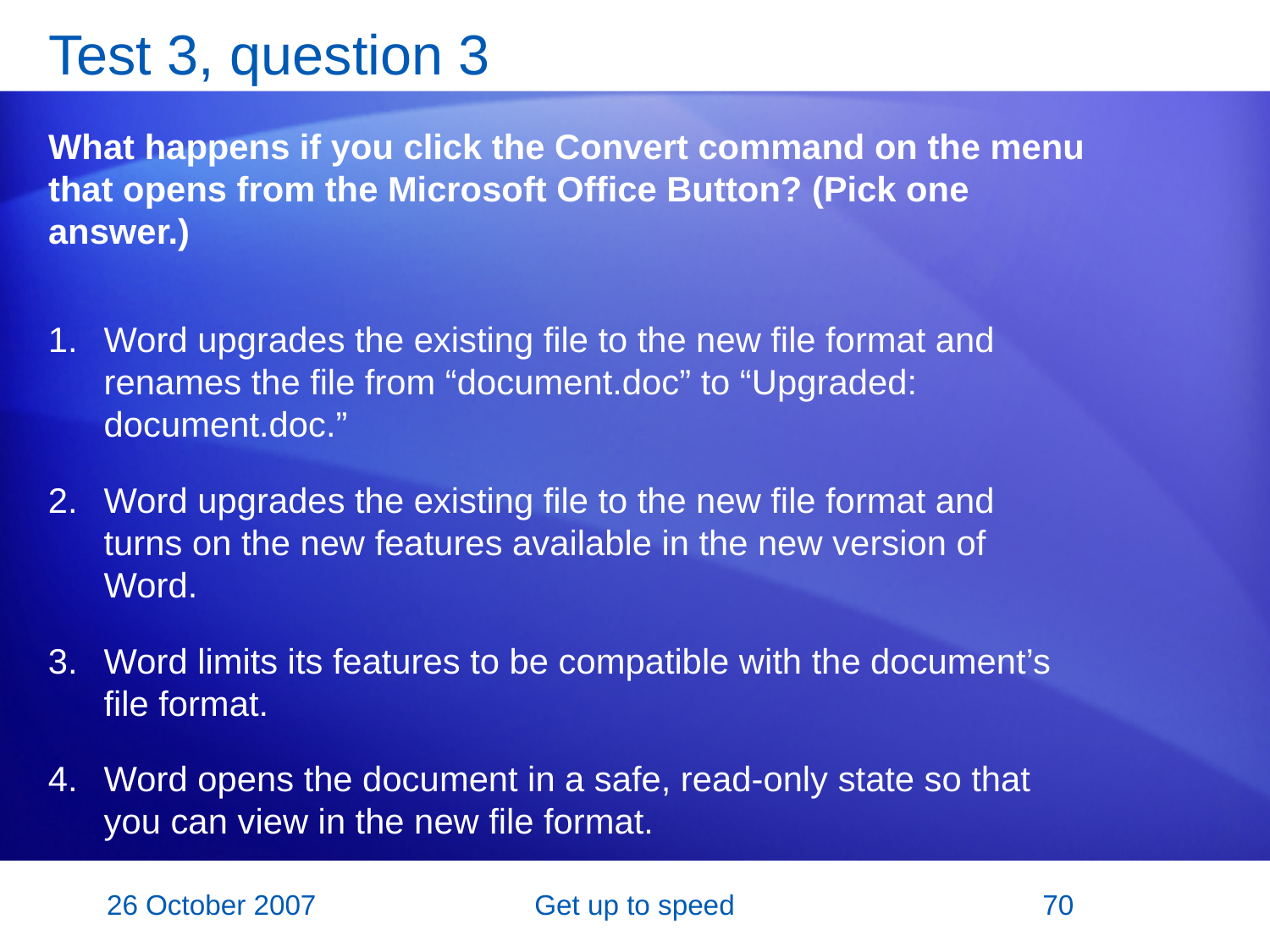

# Test 3, question 3
What happens if you click the Convert command on the menu that opens from the Microsoft Office Button? (Pick one answer.)
Word upgrades the existing file to the new file format and renames the file from “document.doc” to “Upgraded: document.doc.”
Word upgrades the existing file to the new file format and turns on the new features available in the new version of Word.
Word limits its features to be compatible with the document’s file format.
Word opens the document in a safe, read-only state so that you can view in the new file format.
26 October 2007
Get up to speed
70